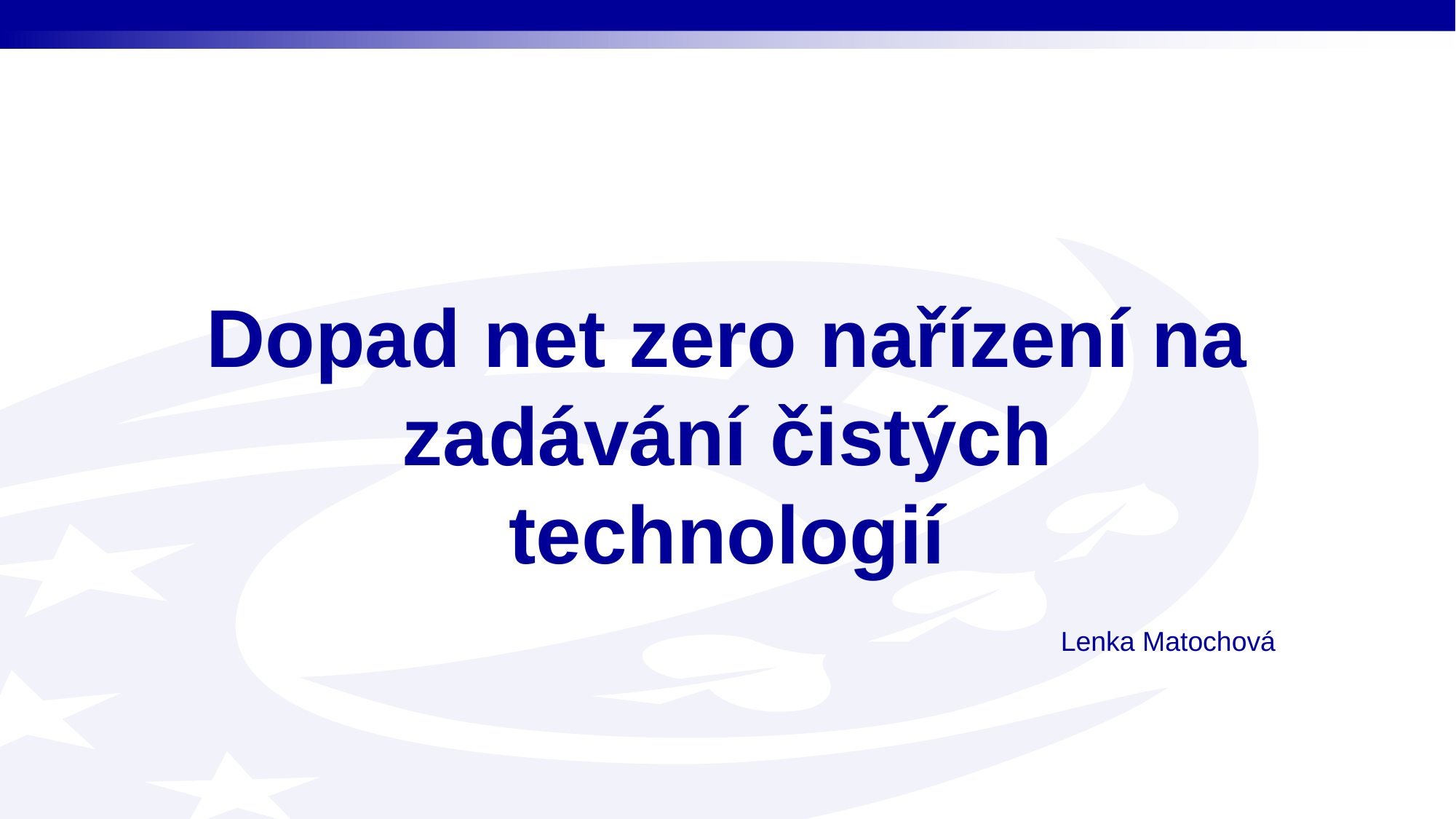

Dopad net zero nařízení na zadávání čistých technologií

Lenka Matochová